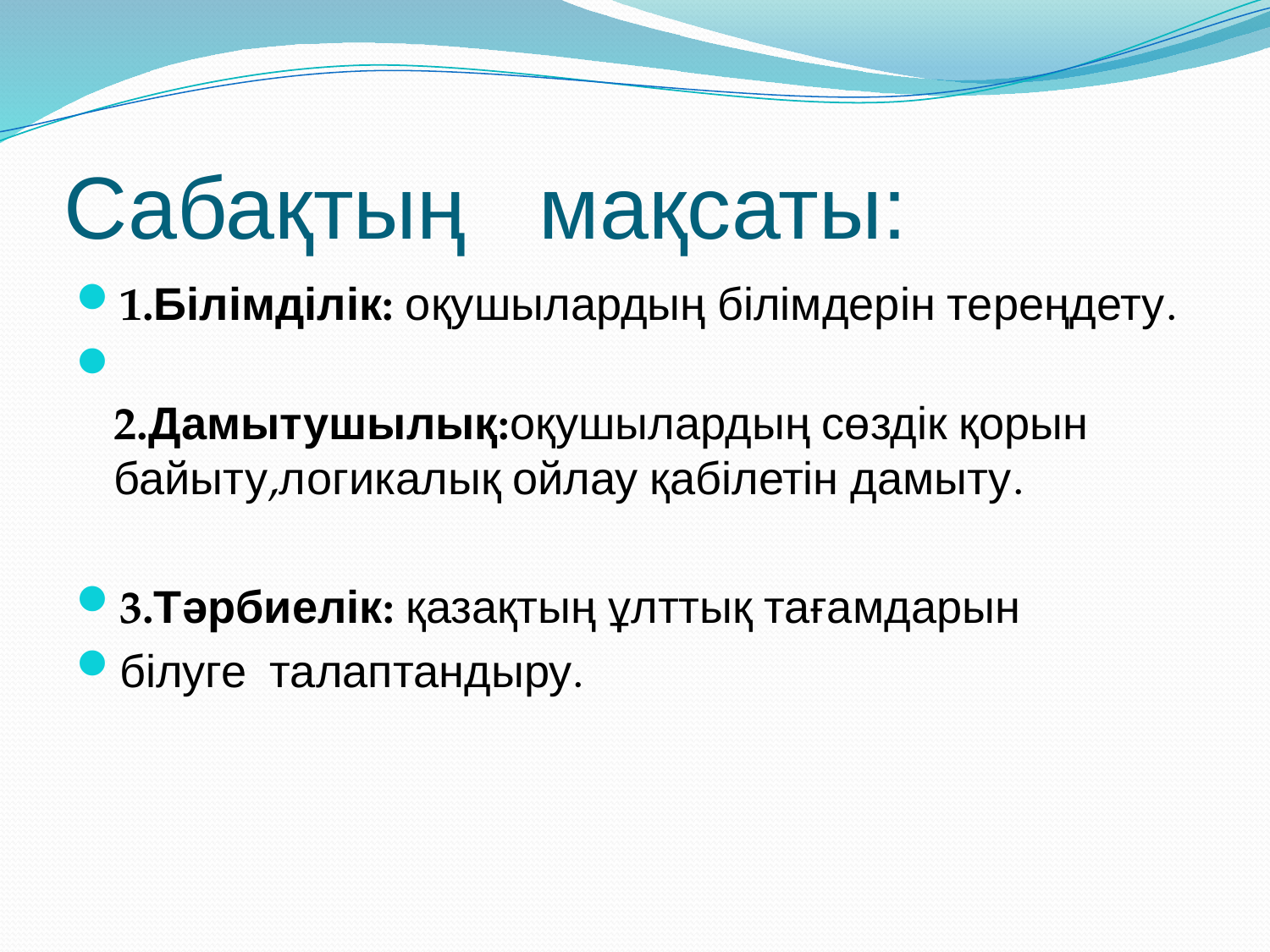

# Сабақтың   мақсаты:
1.Білімділік: оқушылардың білімдерін тереңдету.
                                       2.Дамытушылық:оқушылардың сөздік қорын байыту,логикалық ойлау қабілетін дамыту.

3.Тәрбиелік: қазақтың ұлттық тағамдарын
білуге  талаптандыру.